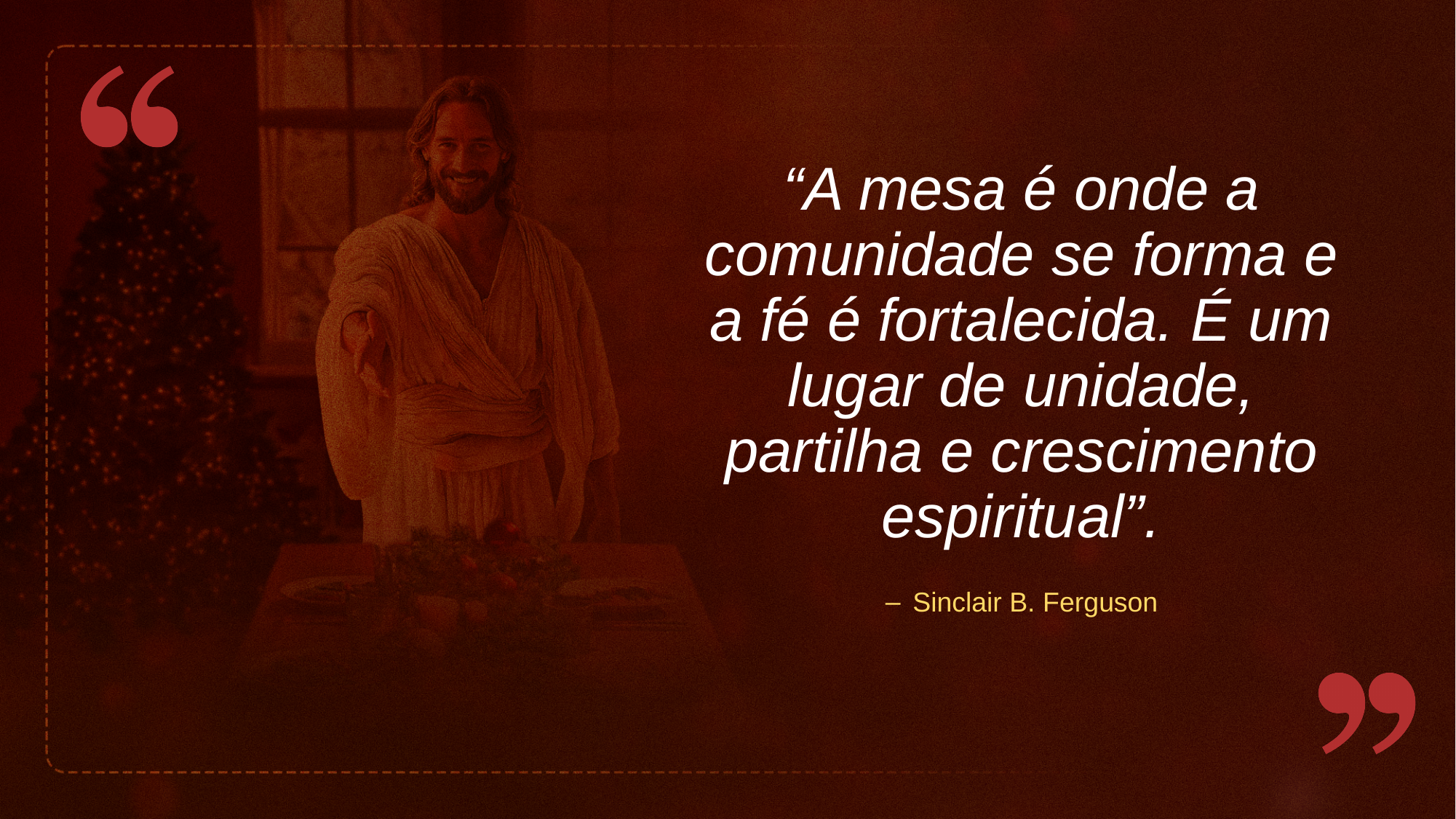

“A mesa é onde a comunidade se forma e a fé é fortalecida. É um lugar de unidade, partilha e crescimento espiritual”.
Sinclair B. Ferguson